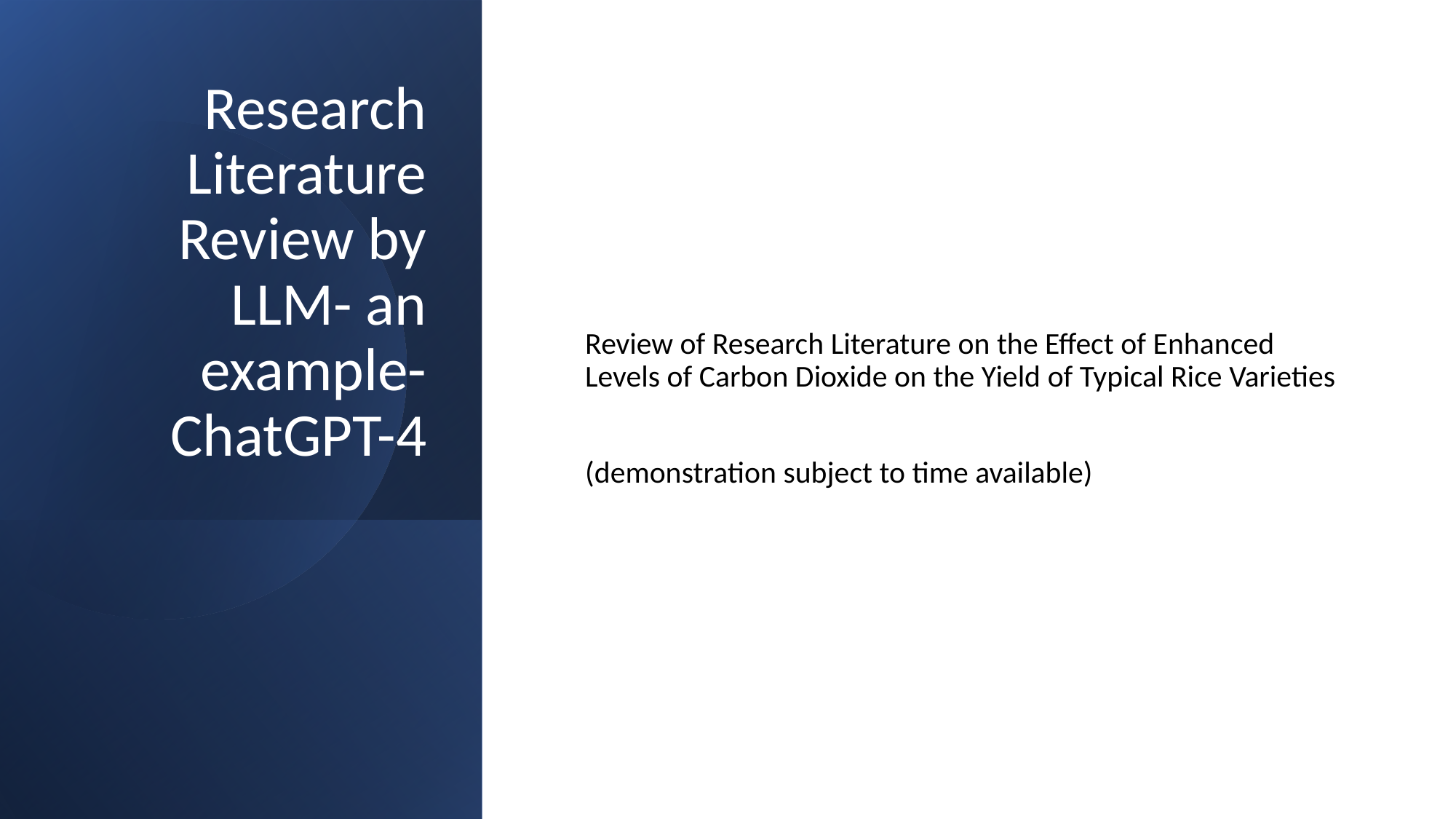

# Research Literature Review by LLM- an example- ChatGPT-4
Review of Research Literature on the Effect of Enhanced Levels of Carbon Dioxide on the Yield of Typical Rice Varieties

(demonstration subject to time available)